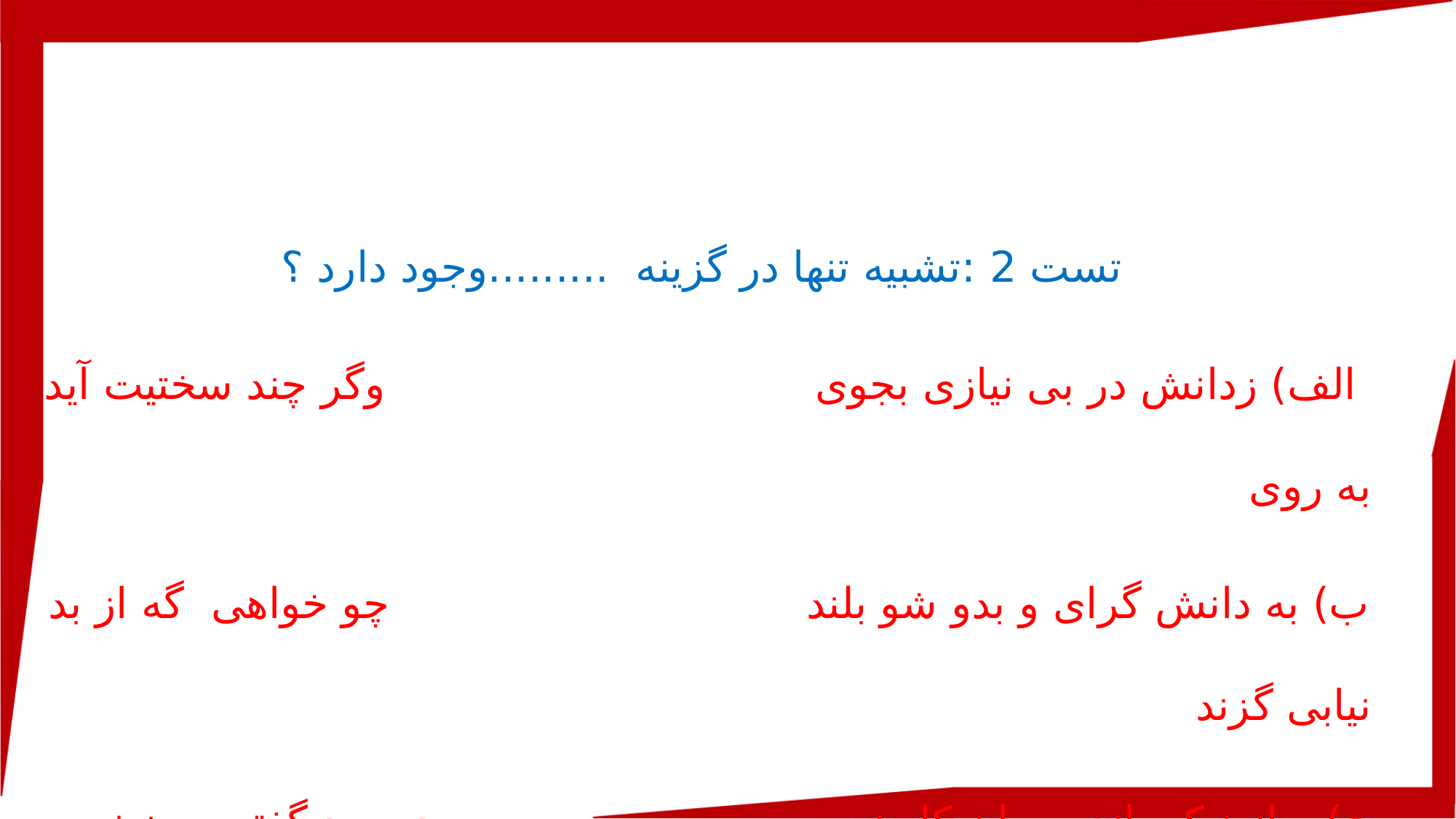

تست 2 :تشبیه تنها در گزینه  .........وجود دارد ؟
 الف) زدانش در بی نیازی بجوی                                وگر چند سختیت آید به روی
ب) به دانش گرای و بدو شو بلند                               چو خواهی  گه از بد نیابی گزند
ج)به از نیکی اندر جهان کار نیست                          دو صد گفته چون نیم کردار نیست
د)چوخواهی که نامت بود جاودان                          مکن نام نیک بزرگان نهان